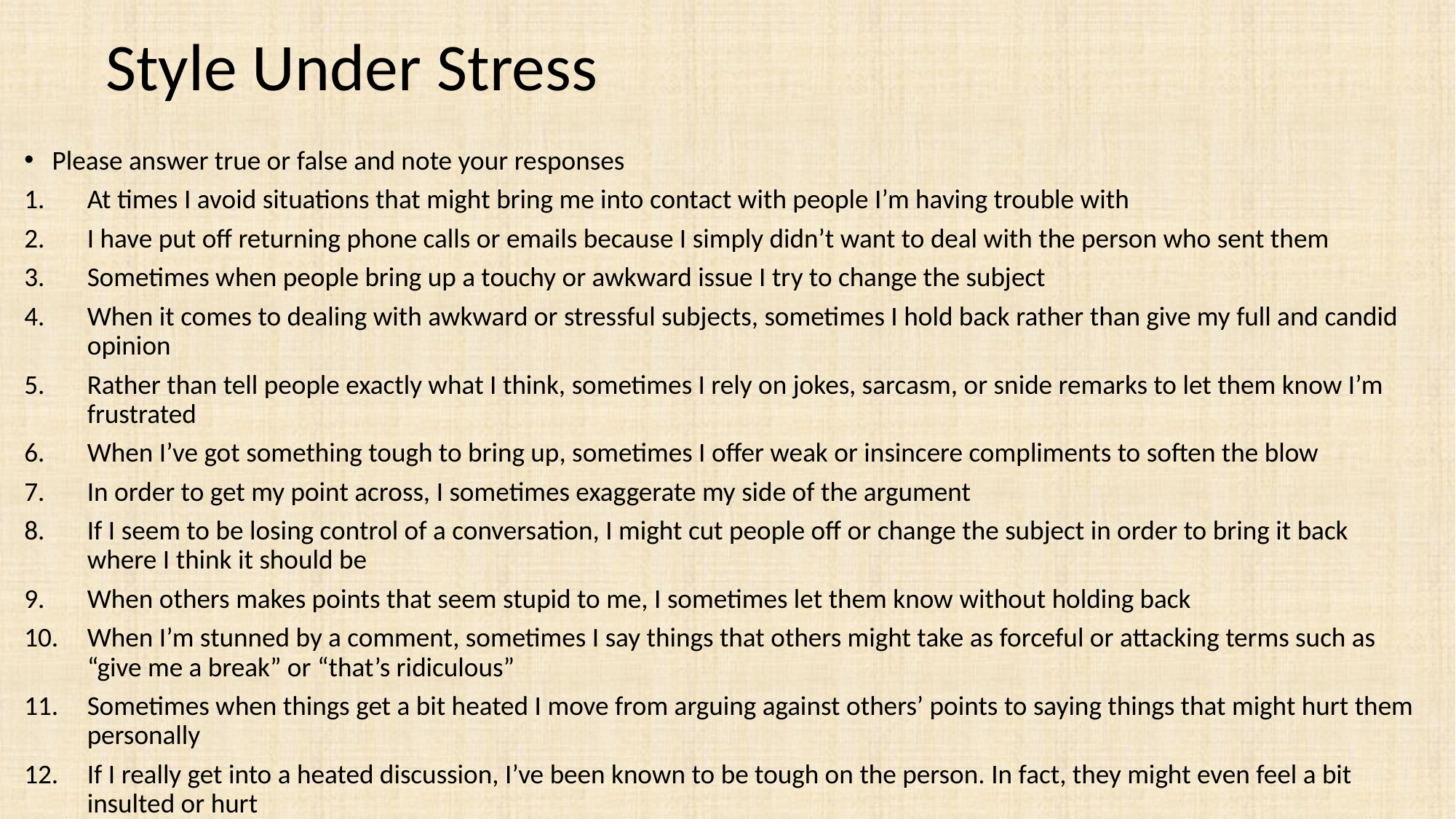

# Style Under Stress
Please answer true or false and note your responses
At times I avoid situations that might bring me into contact with people I’m having trouble with
I have put off returning phone calls or emails because I simply didn’t want to deal with the person who sent them
Sometimes when people bring up a touchy or awkward issue I try to change the subject
When it comes to dealing with awkward or stressful subjects, sometimes I hold back rather than give my full and candid opinion
Rather than tell people exactly what I think, sometimes I rely on jokes, sarcasm, or snide remarks to let them know I’m frustrated
When I’ve got something tough to bring up, sometimes I offer weak or insincere compliments to soften the blow
In order to get my point across, I sometimes exaggerate my side of the argument
If I seem to be losing control of a conversation, I might cut people off or change the subject in order to bring it back where I think it should be
When others makes points that seem stupid to me, I sometimes let them know without holding back
When I’m stunned by a comment, sometimes I say things that others might take as forceful or attacking terms such as “give me a break” or “that’s ridiculous”
Sometimes when things get a bit heated I move from arguing against others’ points to saying things that might hurt them personally
If I really get into a heated discussion, I’ve been known to be tough on the person. In fact, they might even feel a bit insulted or hurt